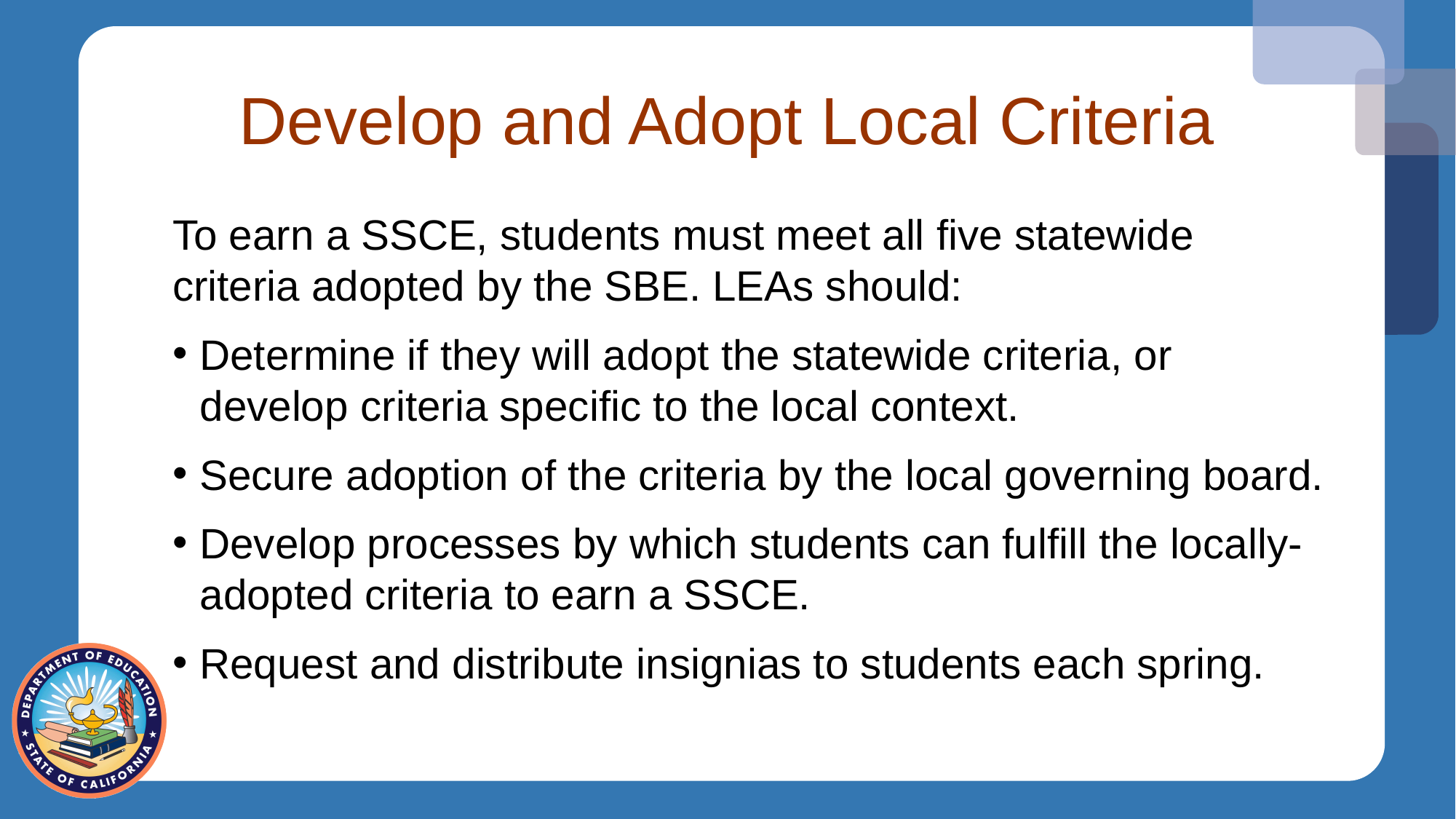

# Develop and Adopt Local Criteria
To earn a SSCE, students must meet all five statewide criteria adopted by the SBE. LEAs should:
Determine if they will adopt the statewide criteria, or develop criteria specific to the local context.
Secure adoption of the criteria by the local governing board.
Develop processes by which students can fulfill the locally-adopted criteria to earn a SSCE.
Request and distribute insignias to students each spring.